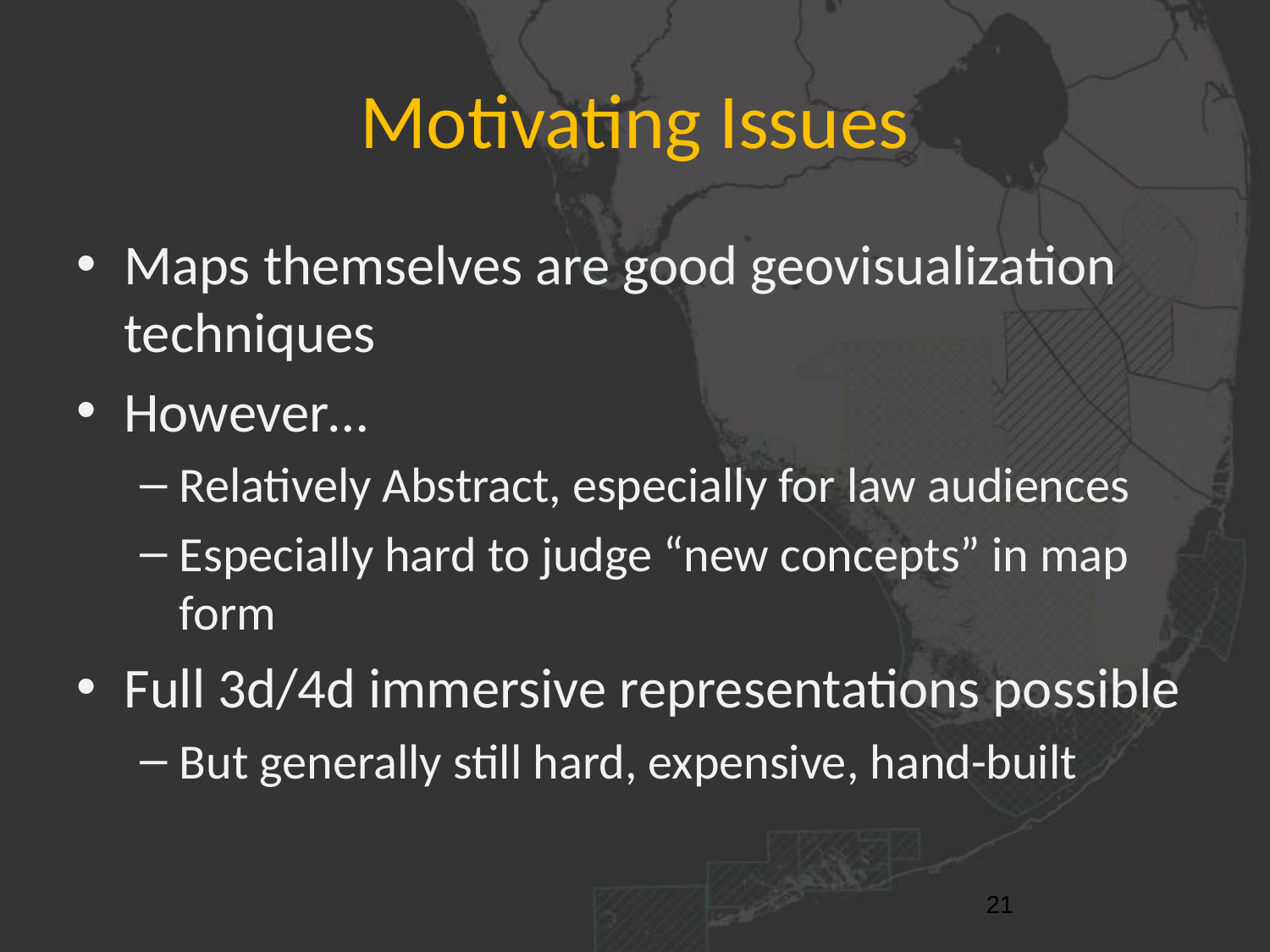

# Motivating Issues
Maps themselves are good geovisualization techniques
However…
Relatively Abstract, especially for law audiences
Especially hard to judge “new concepts” in map form
Full 3d/4d immersive representations possible
But generally still hard, expensive, hand-built
21